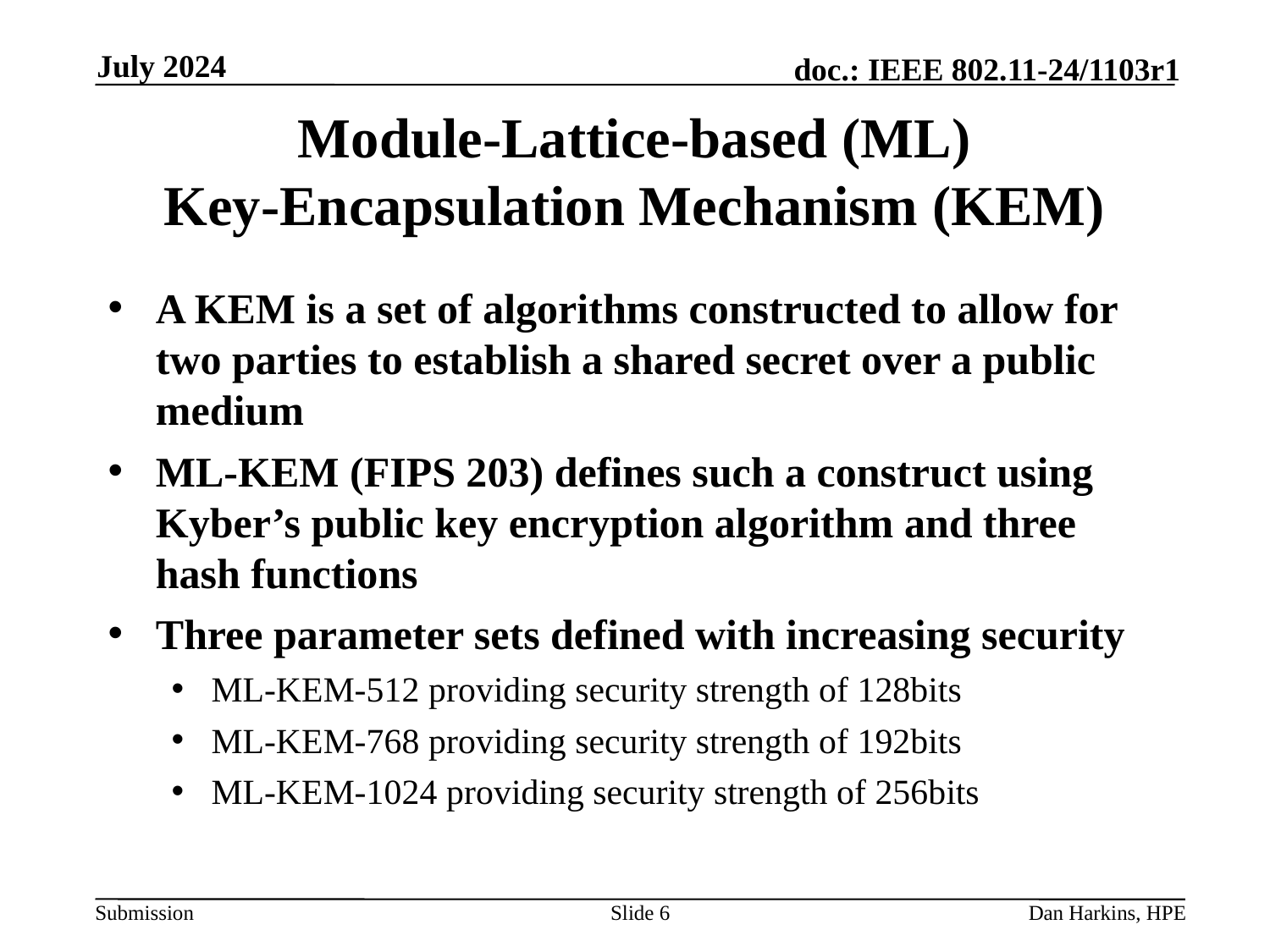

July 2024
# Module-Lattice-based (ML) Key-Encapsulation Mechanism (KEM)
A KEM is a set of algorithms constructed to allow for two parties to establish a shared secret over a public medium
ML-KEM (FIPS 203) defines such a construct using Kyber’s public key encryption algorithm and three hash functions
Three parameter sets defined with increasing security
ML-KEM-512 providing security strength of 128bits
ML-KEM-768 providing security strength of 192bits
ML-KEM-1024 providing security strength of 256bits

Slide 6
Dan Harkins, HPE